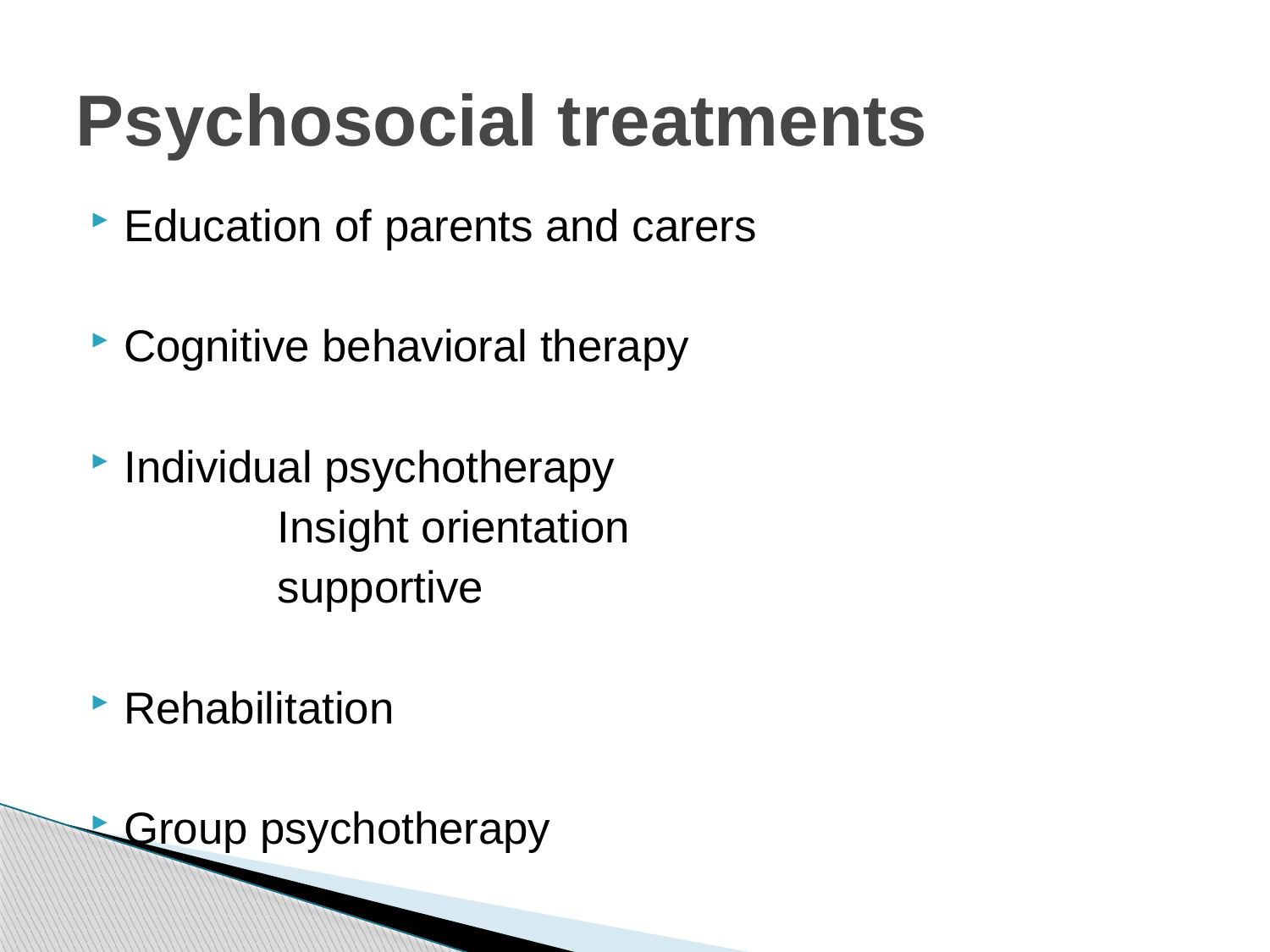

# Psychosocial treatments
Education of parents and carers

Cognitive behavioral therapy

Individual psychotherapy
               Insight orientation
               supportive

Rehabilitation

Group psychotherapy